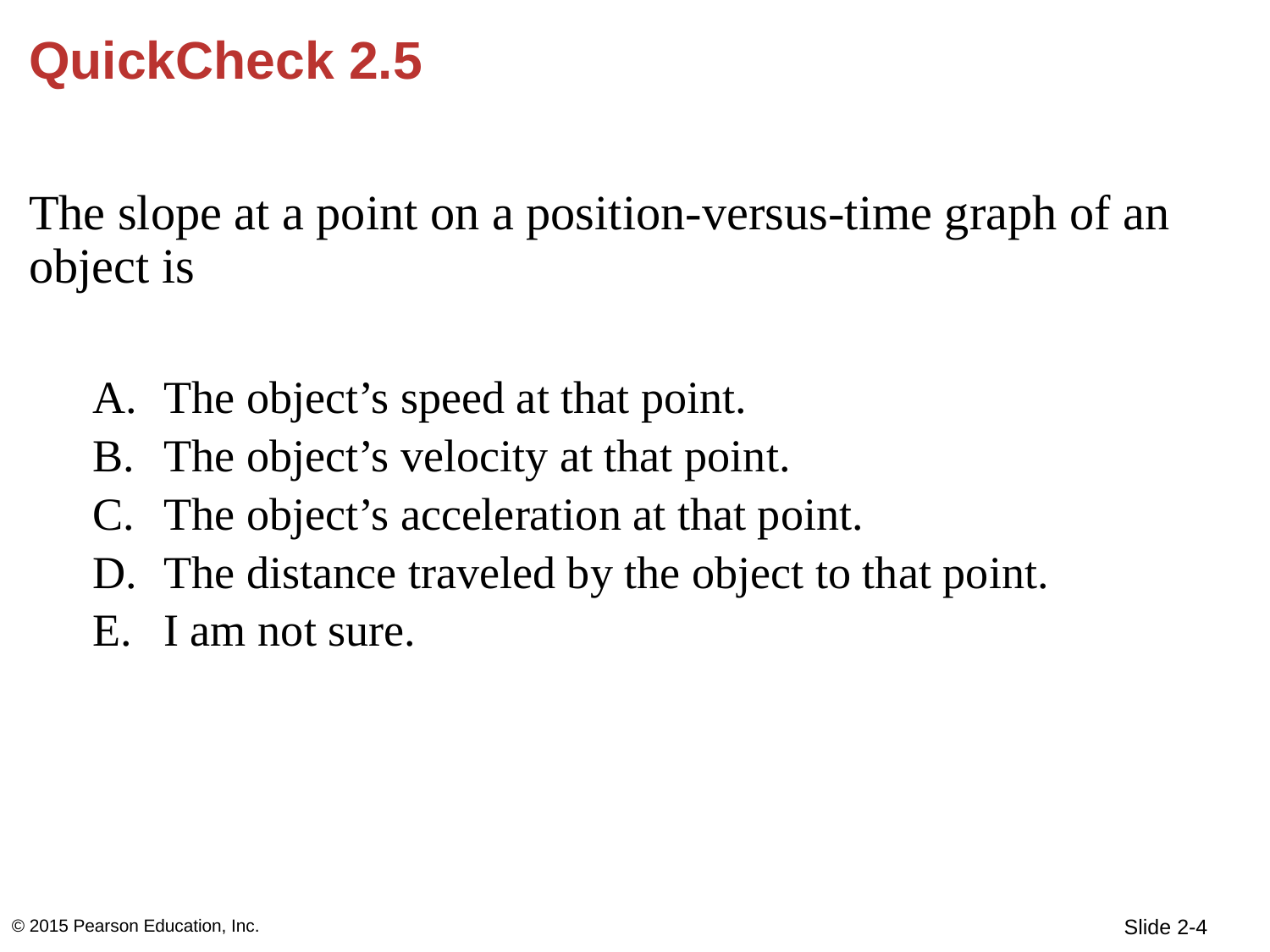

# QuickCheck 2.5
The slope at a point on a position-versus-time graph of an object is

The object’s speed at that point.
The object’s velocity at that point.
The object’s acceleration at that point.
The distance traveled by the object to that point.
I am not sure.
© 2015 Pearson Education, Inc.